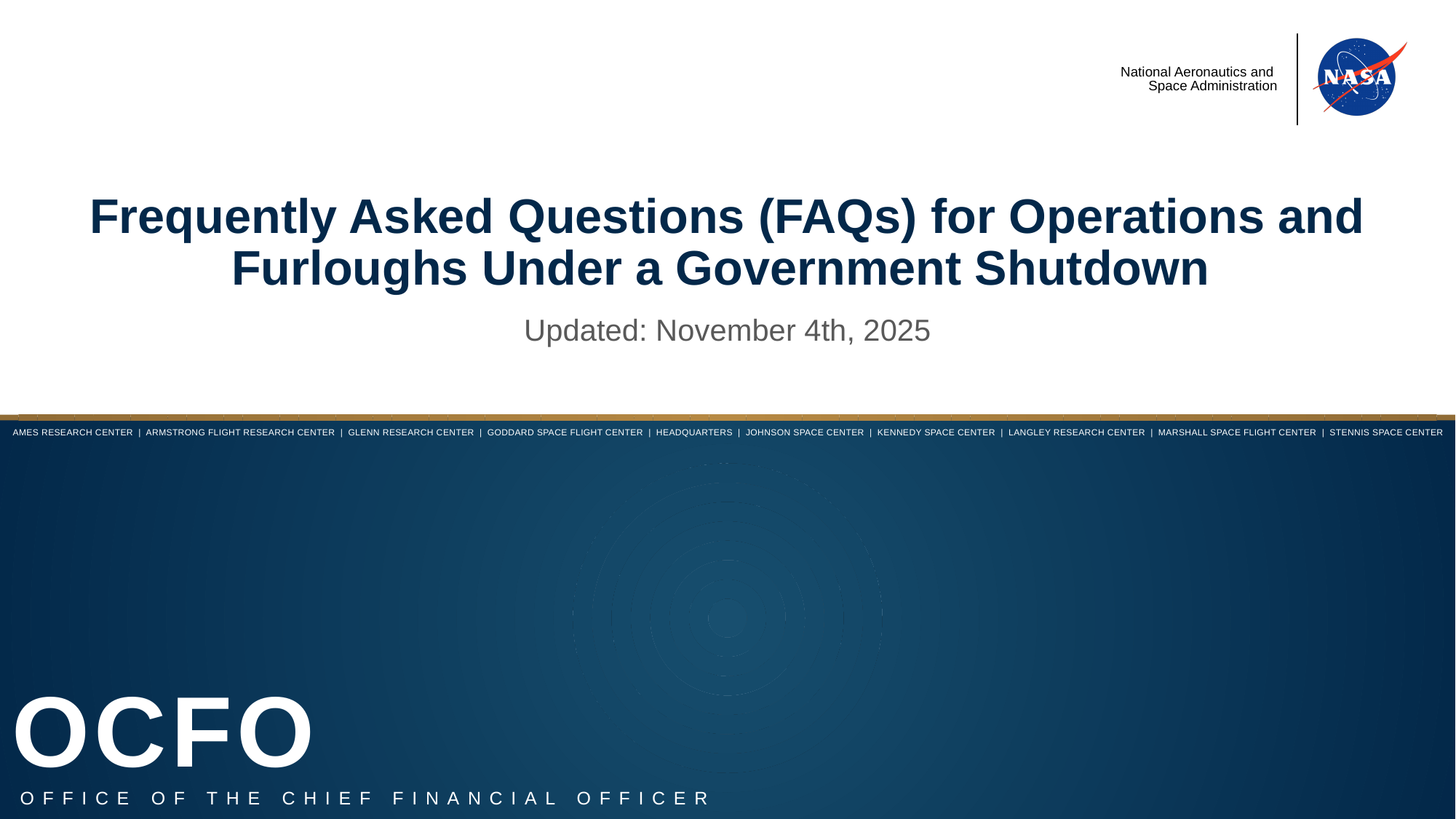

# Frequently Asked Questions (FAQs) for Operations and Furloughs Under a Government Shutdown
Updated: November 4th, 2025